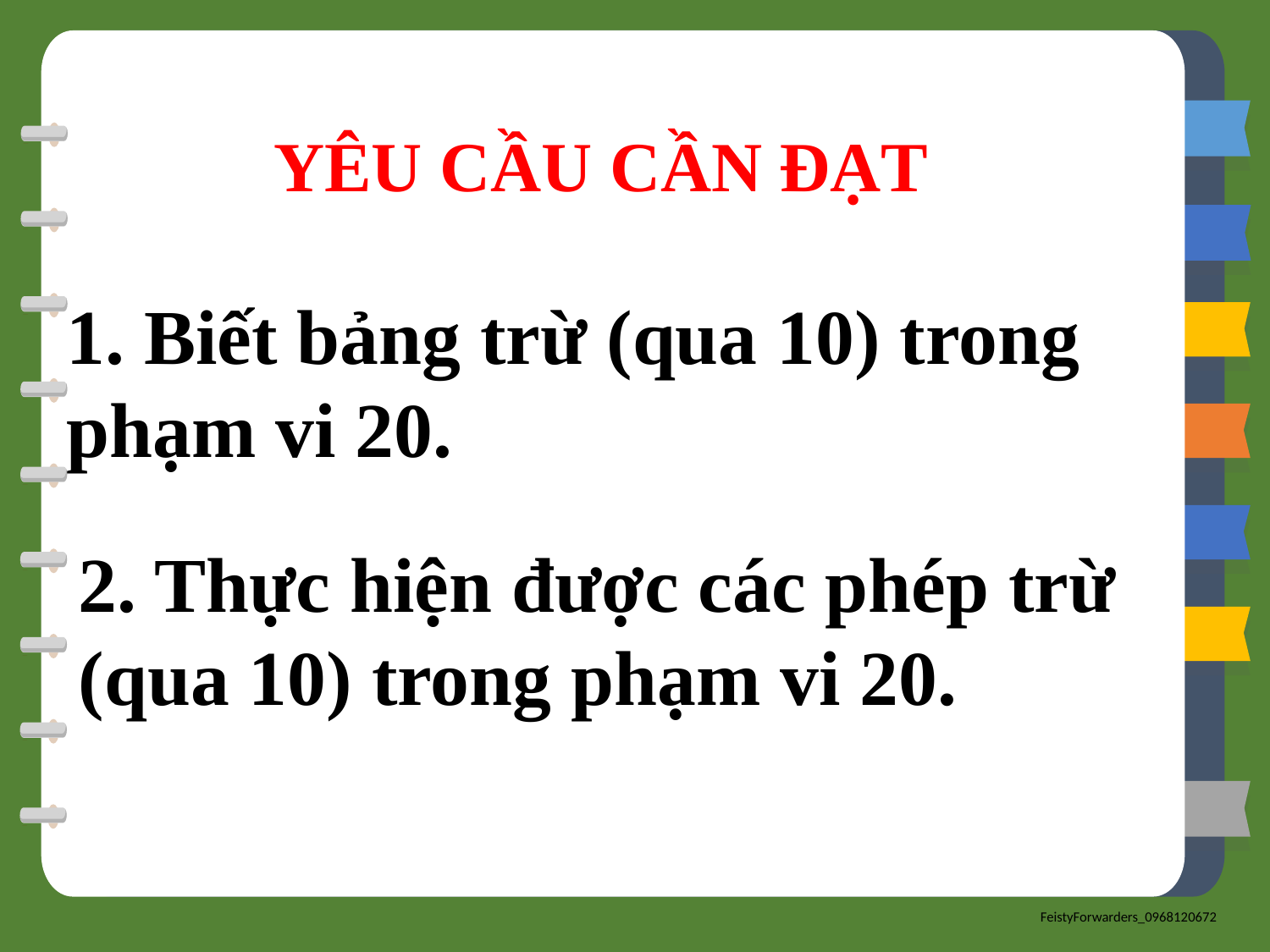

YÊU CẦU CẦN ĐẠT
1. Biết bảng trừ (qua 10) trong phạm vi 20.
2. Thực hiện được các phép trừ (qua 10) trong phạm vi 20.